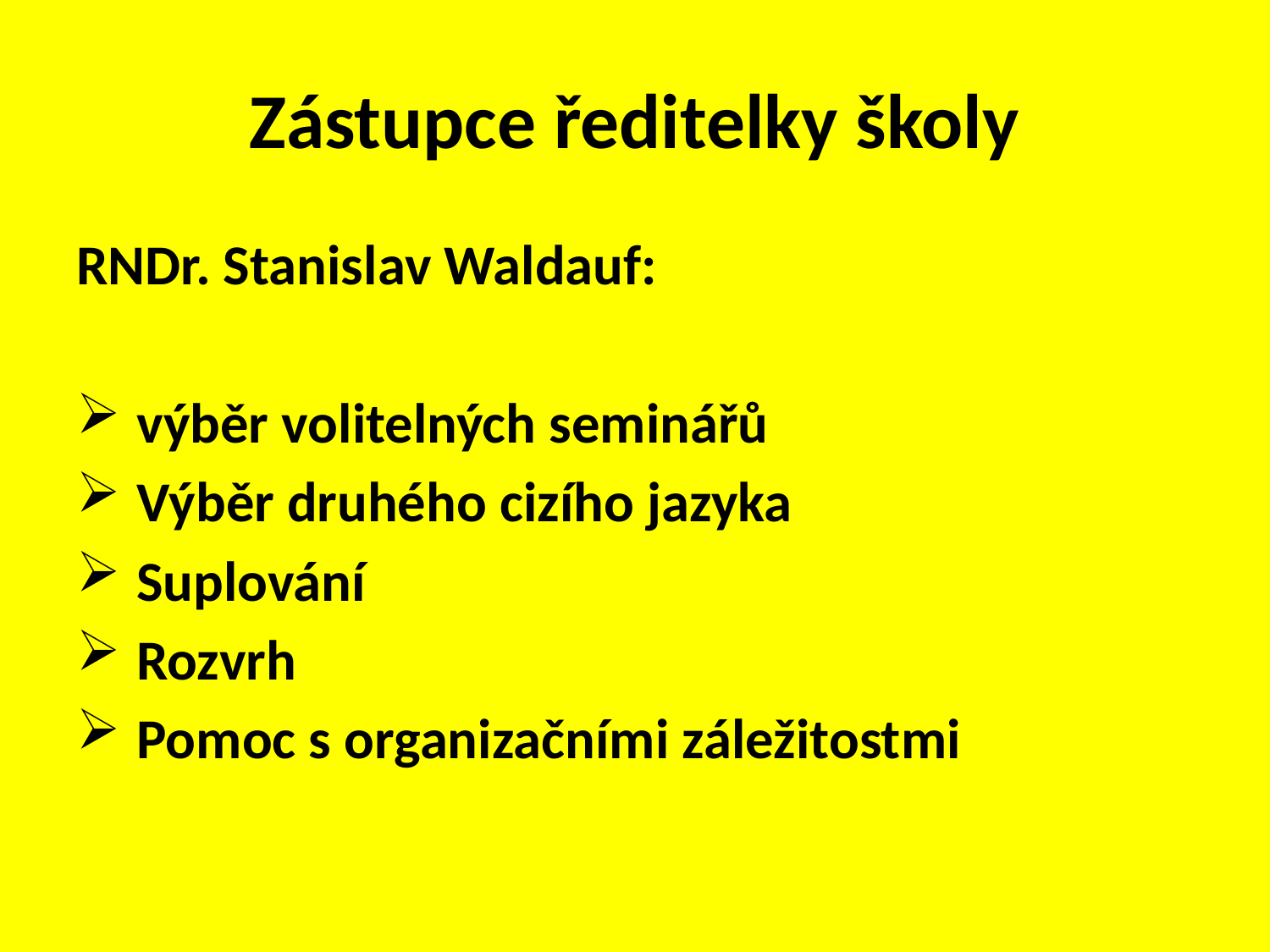

# Zástupce ředitelky školy
RNDr. Stanislav Waldauf:

 výběr volitelných seminářů
 Výběr druhého cizího jazyka
 Suplování
 Rozvrh
 Pomoc s organizačními záležitostmi